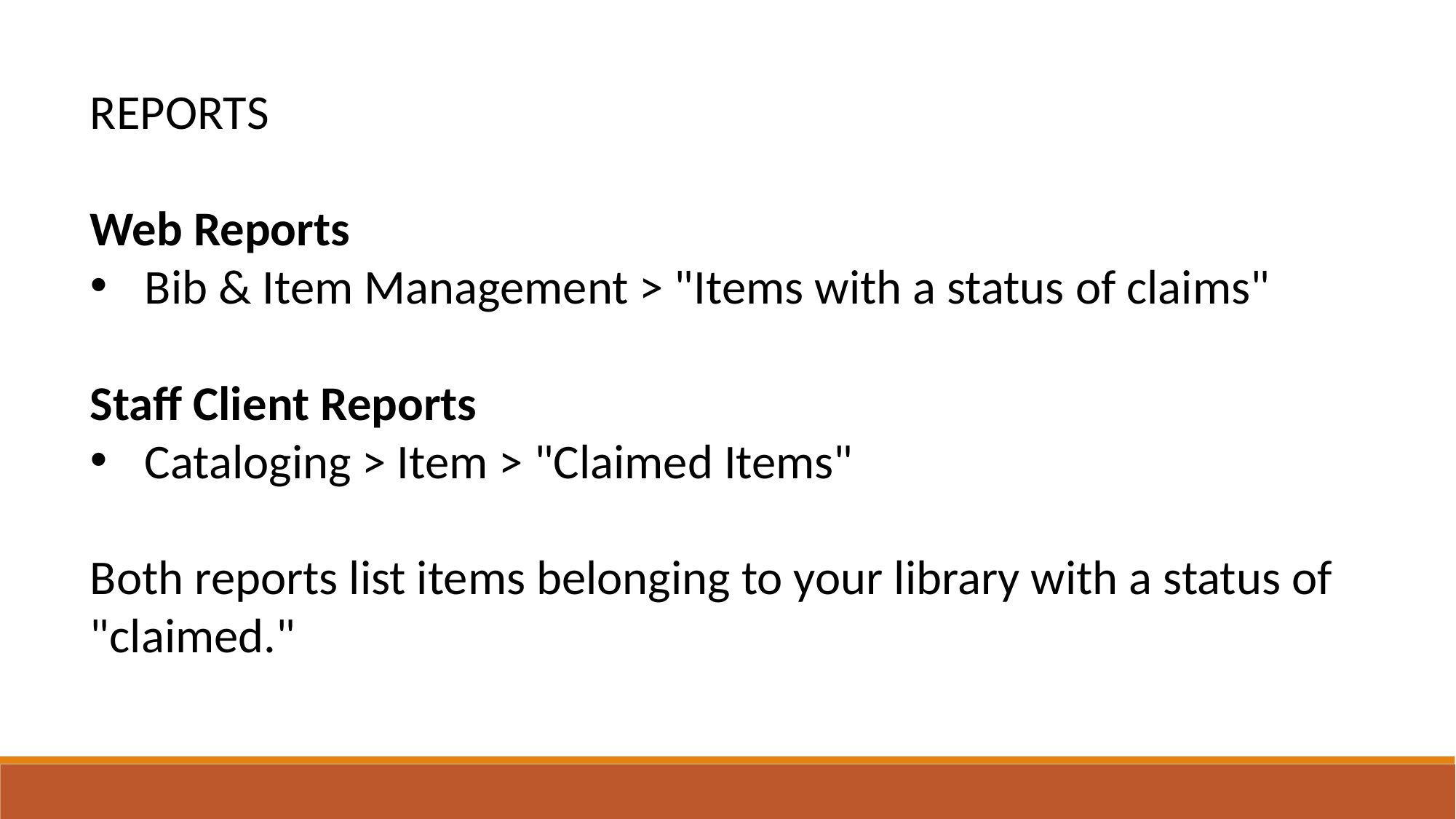

REPORTS

Web Reports
Bib & Item Management > "Items with a status of claims"

Staff Client Reports
Cataloging > Item > "Claimed Items"

Both reports list items belonging to your library with a status of "claimed."